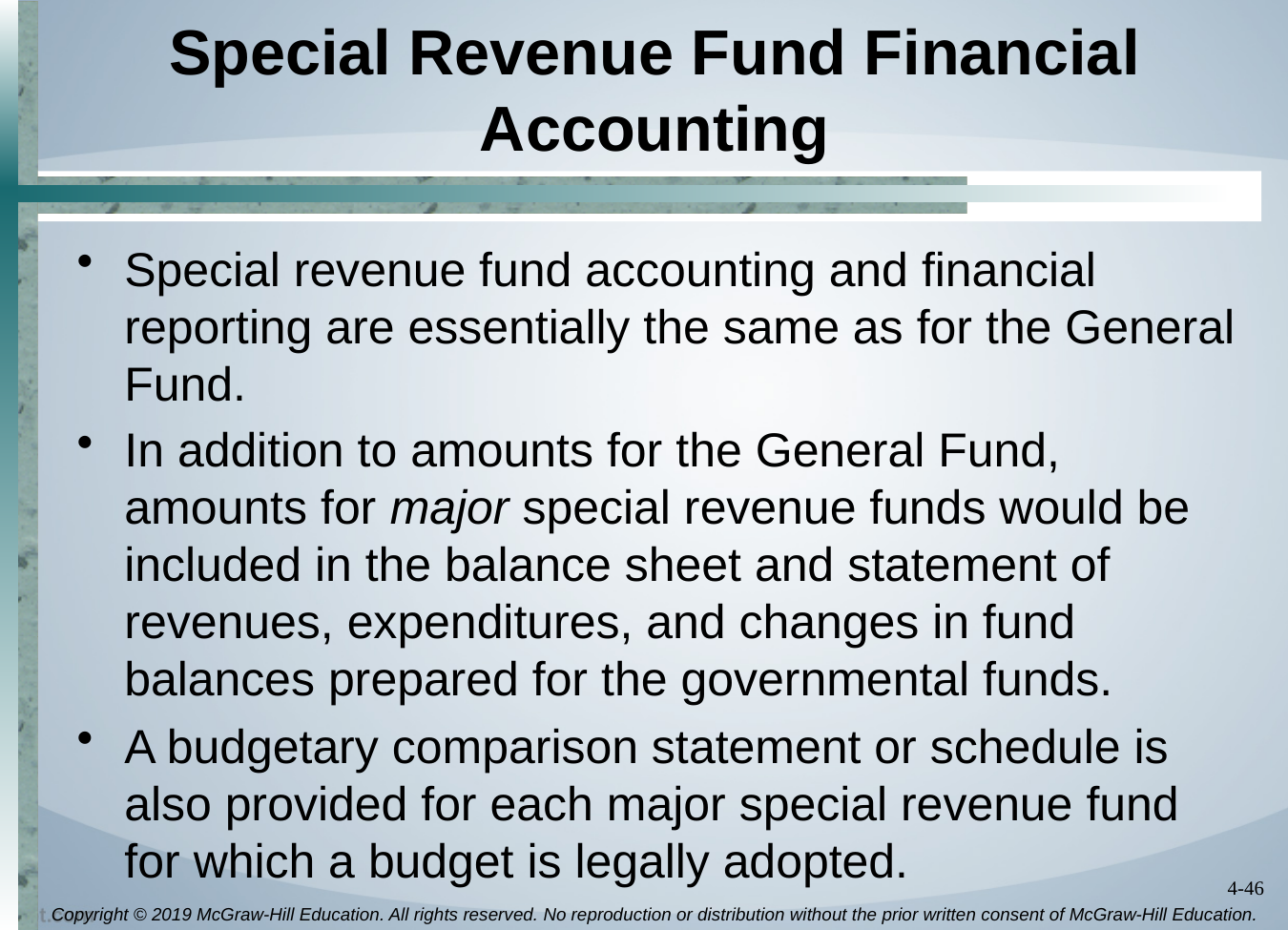

# Special Revenue Fund Financial Accounting
Special revenue fund accounting and financial reporting are essentially the same as for the General Fund.
In addition to amounts for the General Fund, amounts for major special revenue funds would be included in the balance sheet and statement of revenues, expenditures, and changes in fund balances prepared for the governmental funds.
A budgetary comparison statement or schedule is also provided for each major special revenue fund for which a budget is legally adopted.